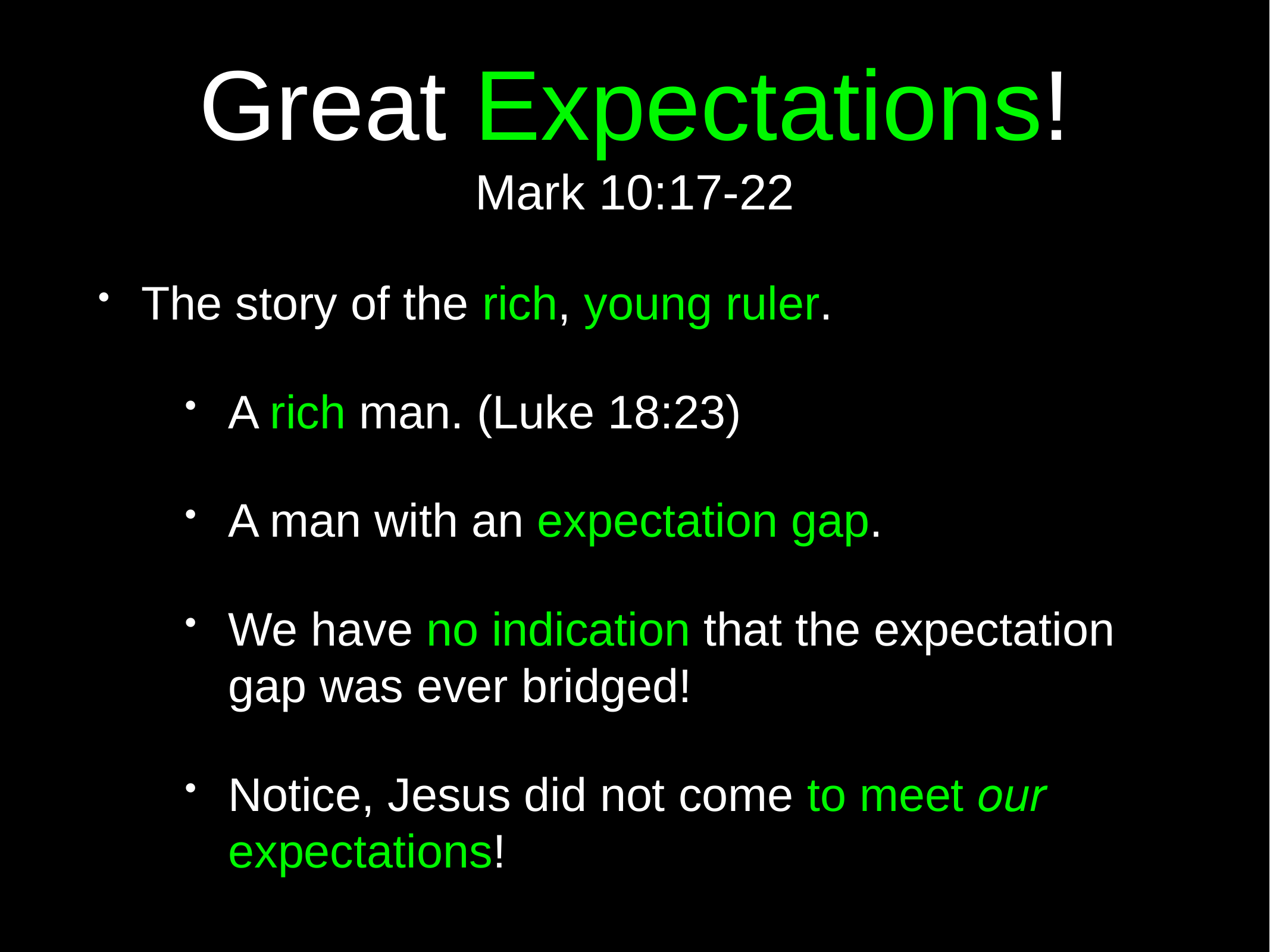

# Great Expectations!
Mark 10:17-22
The story of the rich, young ruler.
A rich man. (Luke 18:23)
A man with an expectation gap.
We have no indication that the expectation gap was ever bridged!
Notice, Jesus did not come to meet our expectations!